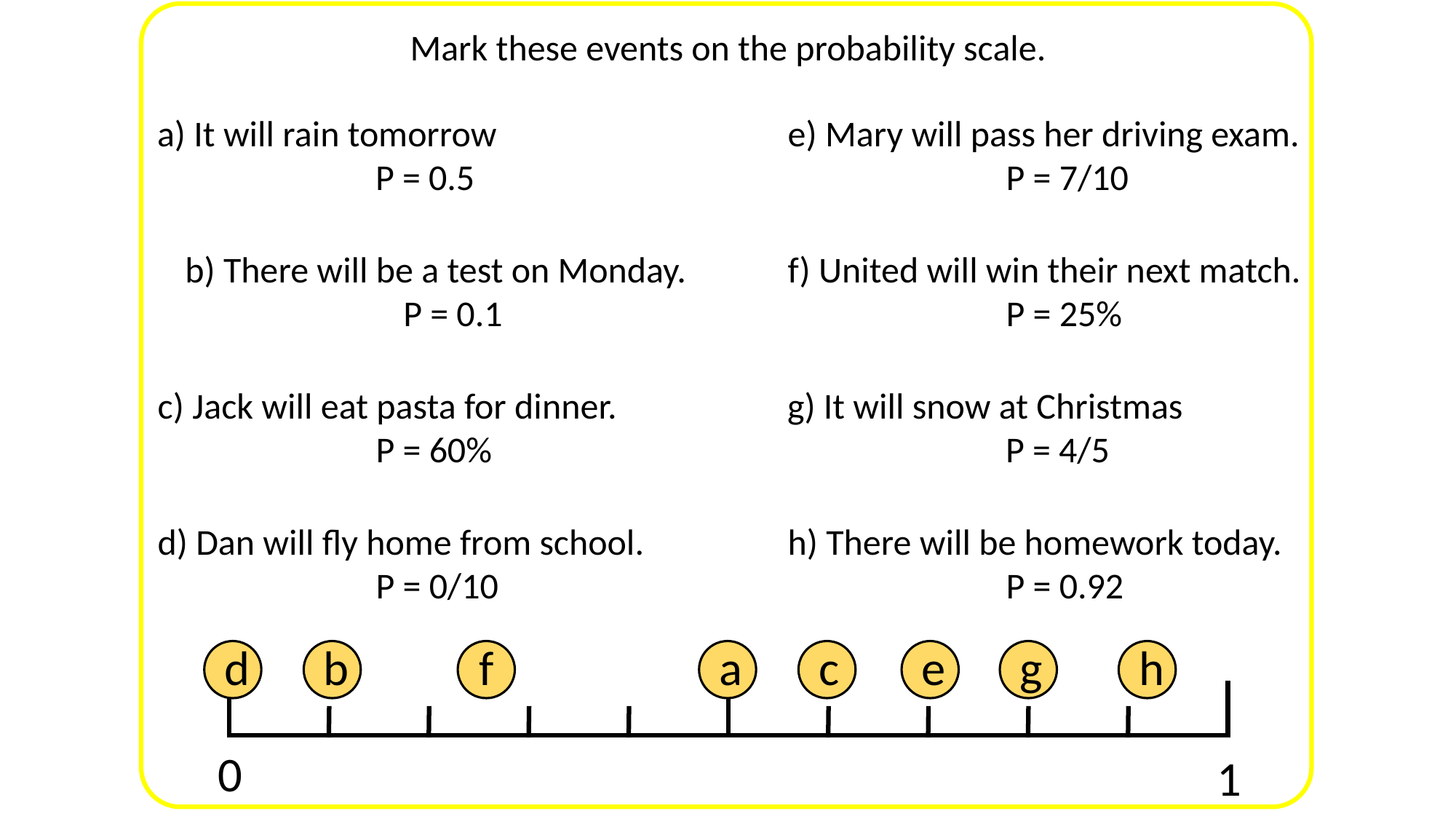

Mark these events on the probability scale.
a) It will rain tomorrow
		P = 0.5
e) Mary will pass her driving exam.
		P = 7/10
b) There will be a test on Monday.
		P = 0.1
f) United will win their next match.
		P = 25%
c) Jack will eat pasta for dinner.
		P = 60%
g) It will snow at Christmas
		P = 4/5
d) Dan will fly home from school.
		P = 0/10
h) There will be homework today.
		P = 0.92
d
b
f
a
c
e
g
h
0
1